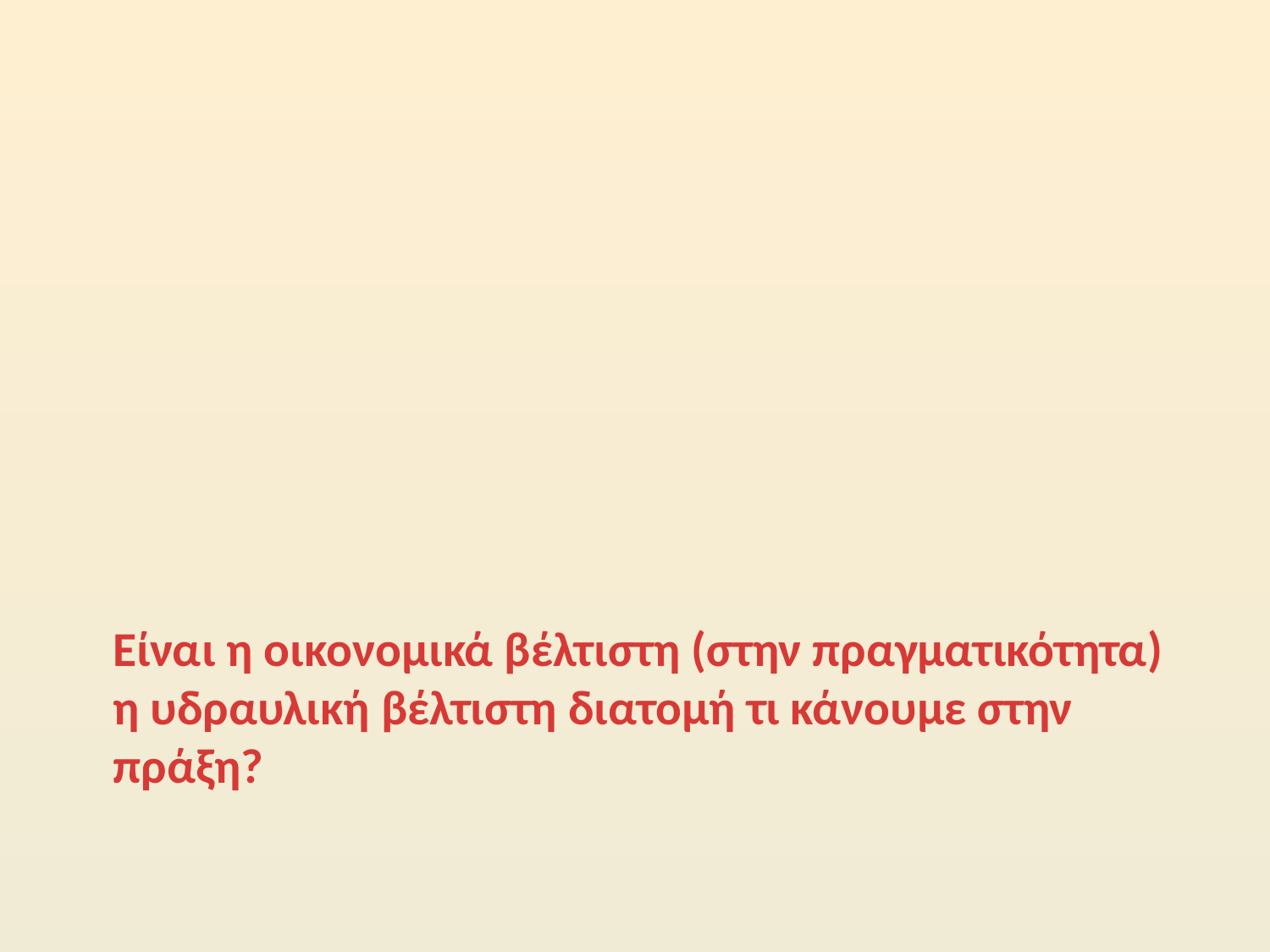

# Είναι η οικονομικά βέλτιστη (στην πραγματικότητα) η υδραυλική βέλτιστη διατομή τι κάνουμε στην πράξη?